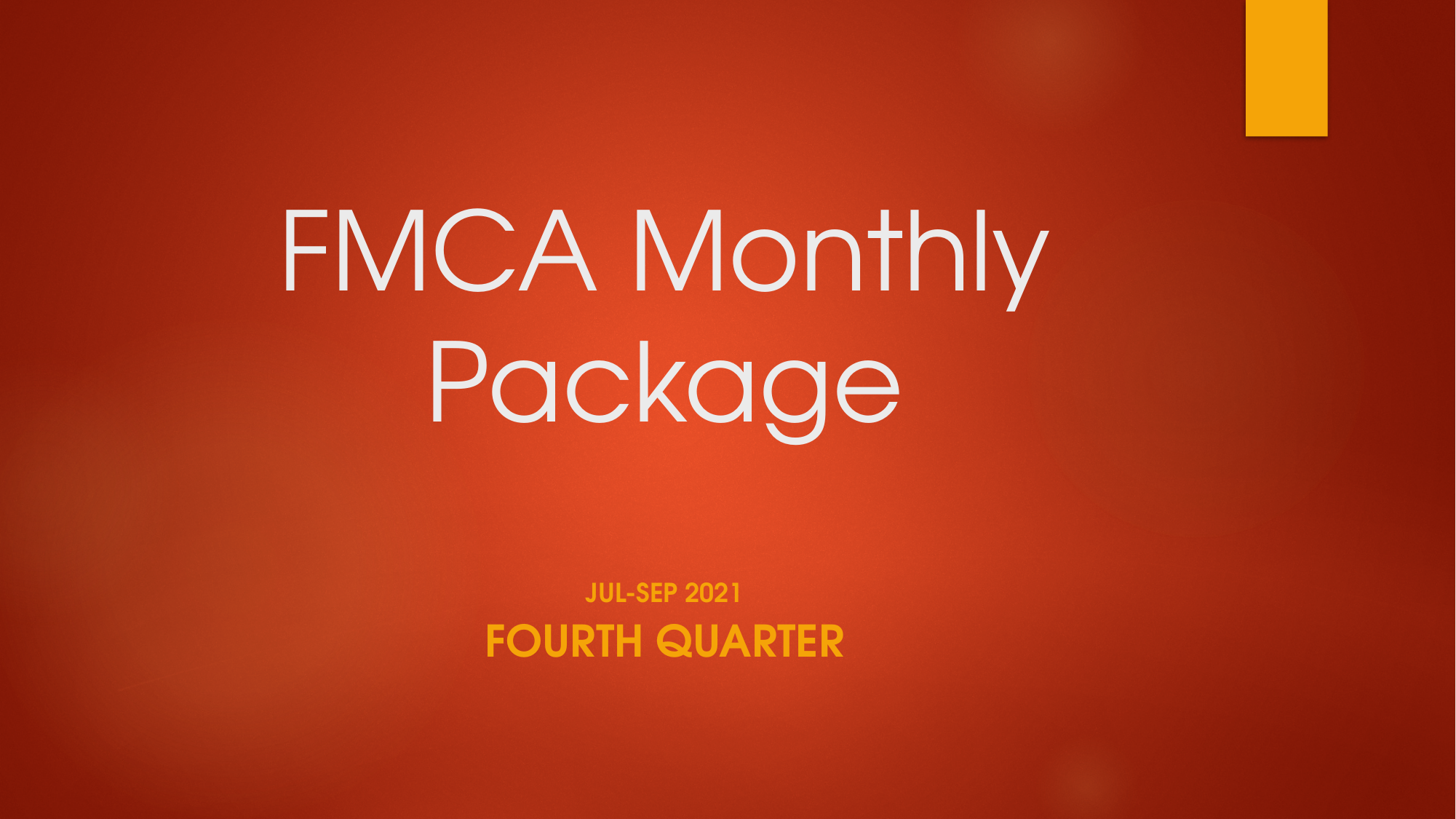

# FMCA Monthly Package
Jul-Sep 2021
FOURTH QUARTER